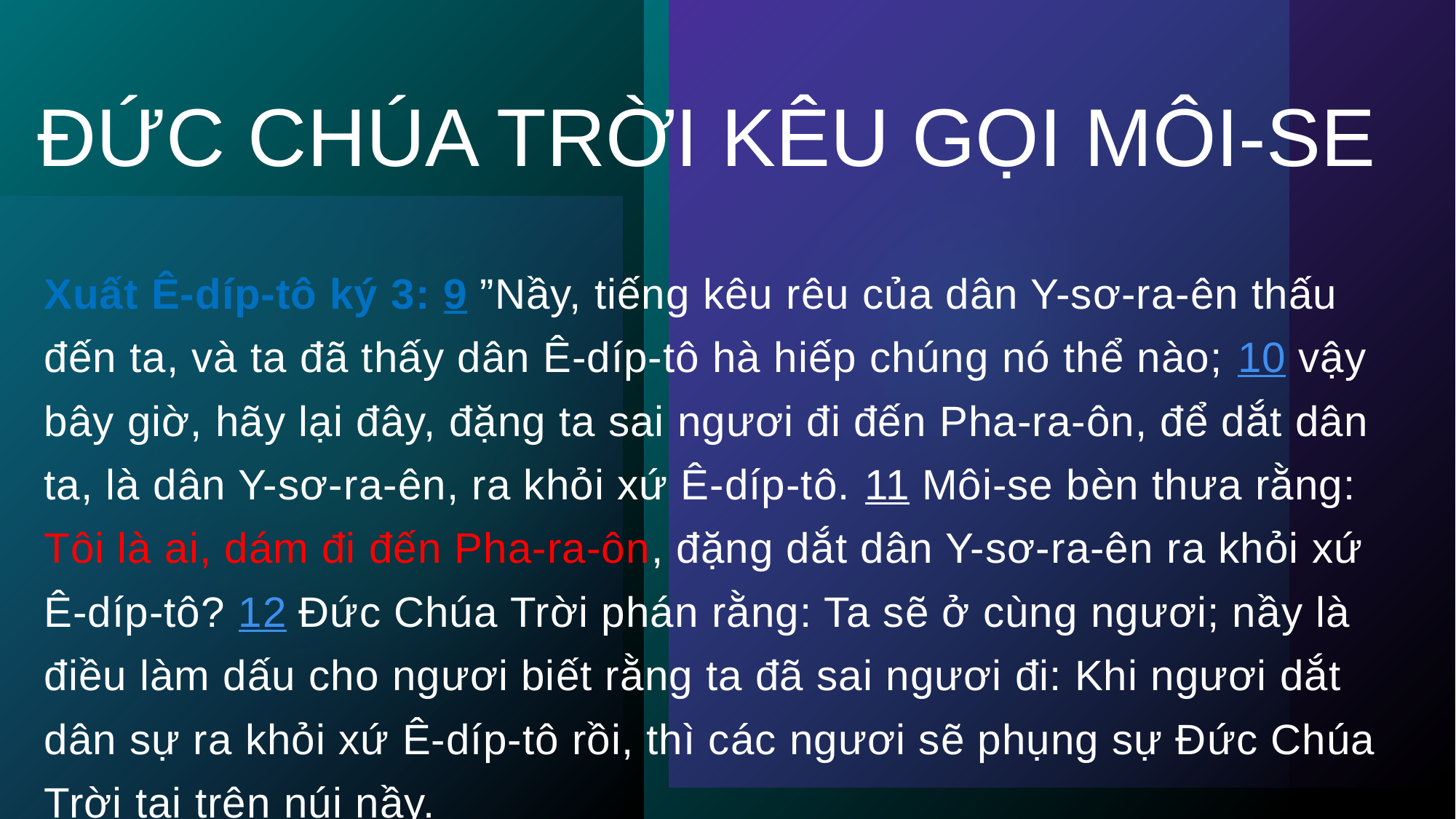

# ĐỨC CHÚA TRỜI KÊU GỌI MÔI-SE
Xuất Ê-díp-tô ký 3: 9 ”Nầy, tiếng kêu rêu của dân Y-sơ-ra-ên thấu đến ta, và ta đã thấy dân Ê-díp-tô hà hiếp chúng nó thể nào; 10 vậy bây giờ, hãy lại đây, đặng ta sai ngươi đi đến Pha-ra-ôn, để dắt dân ta, là dân Y-sơ-ra-ên, ra khỏi xứ Ê-díp-tô. 11 Môi-se bèn thưa rằng: Tôi là ai, dám đi đến Pha-ra-ôn, đặng dắt dân Y-sơ-ra-ên ra khỏi xứ Ê-díp-tô? 12 Đức Chúa Trời phán rằng: Ta sẽ ở cùng ngươi; nầy là điều làm dấu cho ngươi biết rằng ta đã sai ngươi đi: Khi ngươi dắt dân sự ra khỏi xứ Ê-díp-tô rồi, thì các ngươi sẽ phụng sự Đức Chúa Trời tại trên núi nầy.